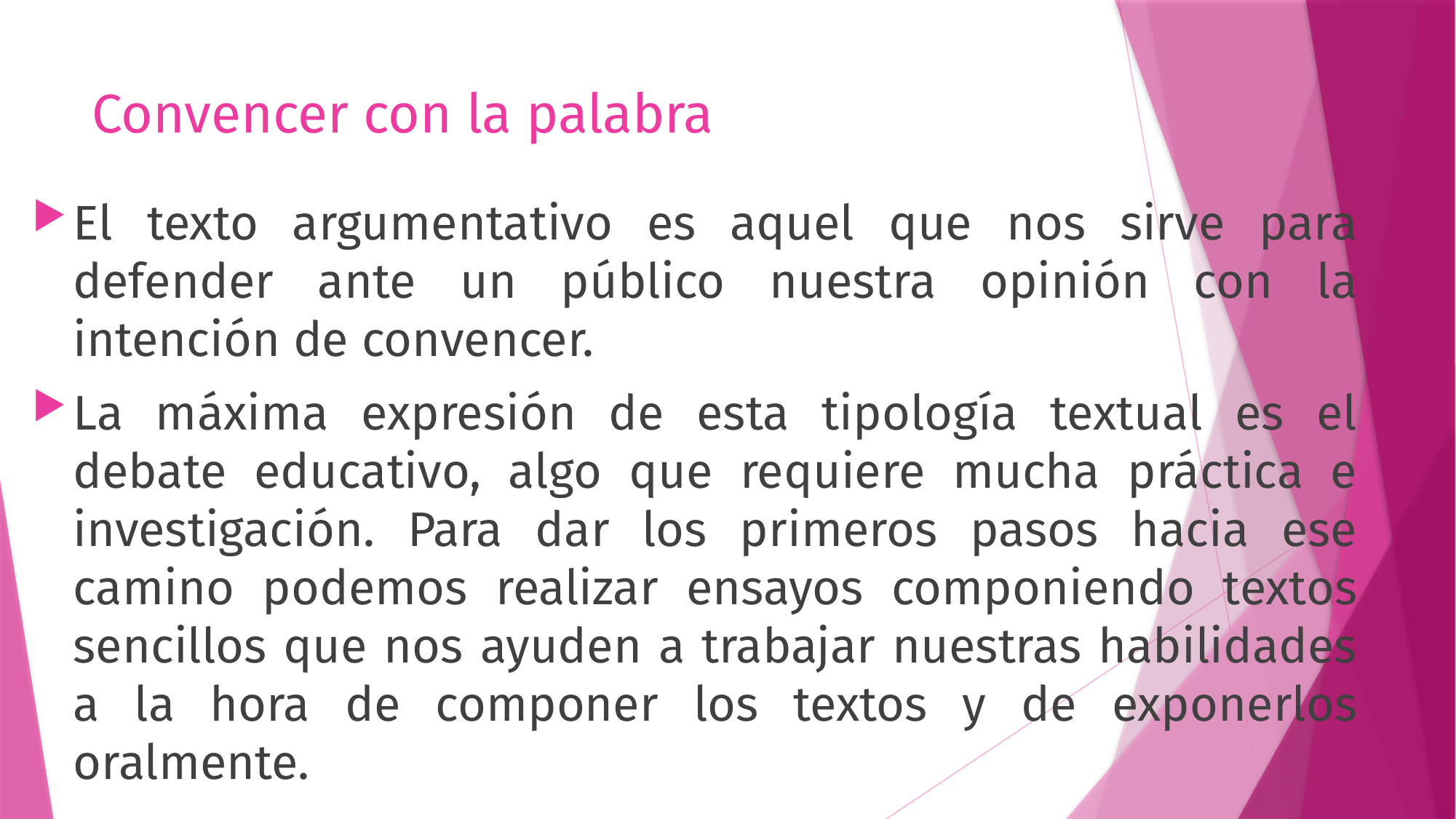

# Convencer con la palabra
El texto argumentativo es aquel que nos sirve para defender ante un público nuestra opinión con la intención de convencer.
La máxima expresión de esta tipología textual es el debate educativo, algo que requiere mucha práctica e investigación. Para dar los primeros pasos hacia ese camino podemos realizar ensayos componiendo textos sencillos que nos ayuden a trabajar nuestras habilidades a la hora de componer los textos y de exponerlos oralmente.